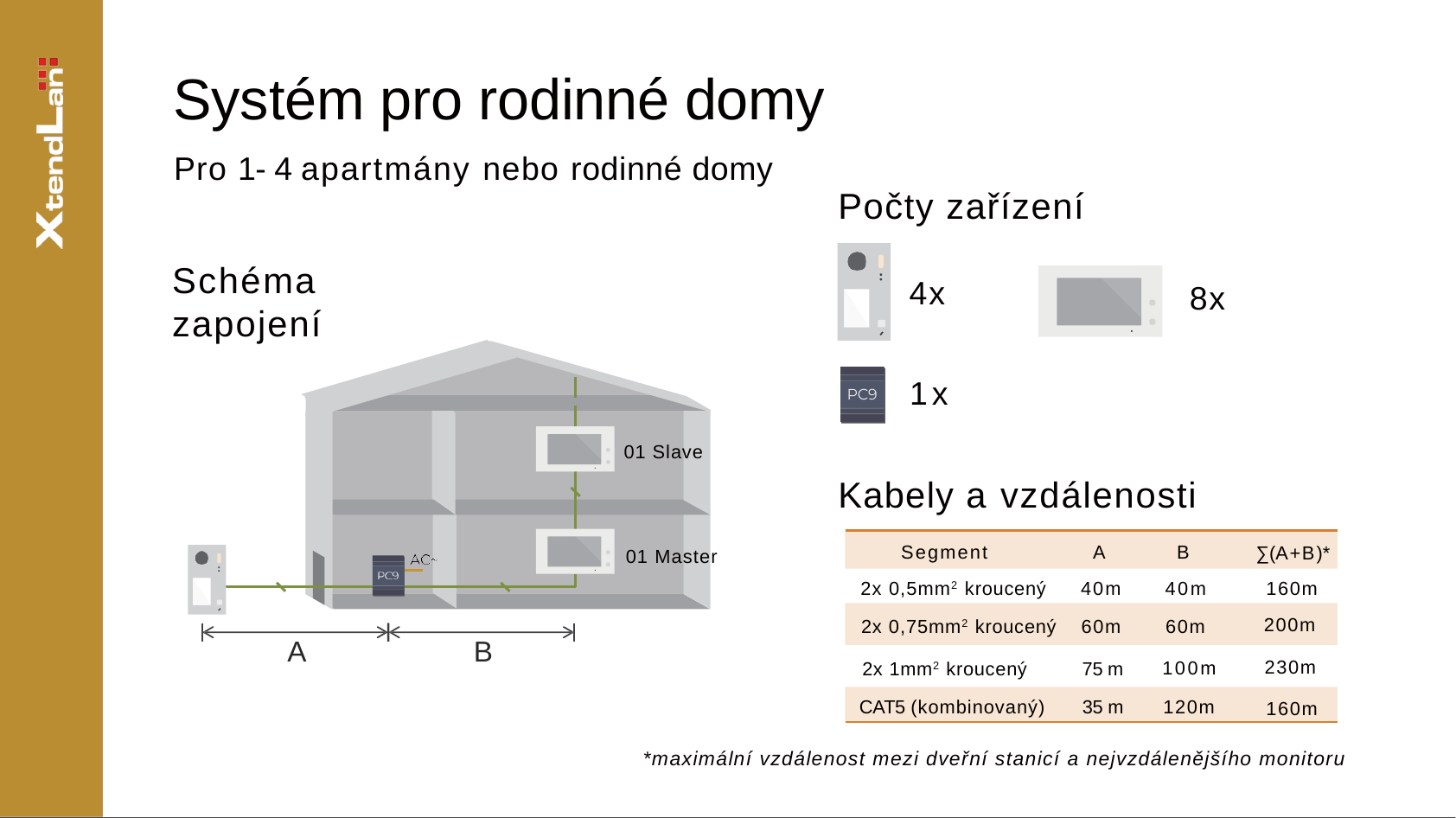

# Systém pro rodinné domy
Pro 1- 4 apartmány nebo rodinné domy
Počty zařízení

Schéma zapojení

4x
8x

1  x

01 Slave
Kabely a vzdálenosti

Segment
A
B
∑(A+B)*
01 Master
2x 0,5mm2 kroucený
40m
40m
160m

200m
2x 0,75mm2 kroucený
60m
60m

A
B
230m
100m
2x 1mm2 kroucený
75 m

CAT5 (kombinovaný)
35 m
120m
160m
*maximální vzdálenost mezi dveřní stanicí a nejvzdálenějšího monitoru